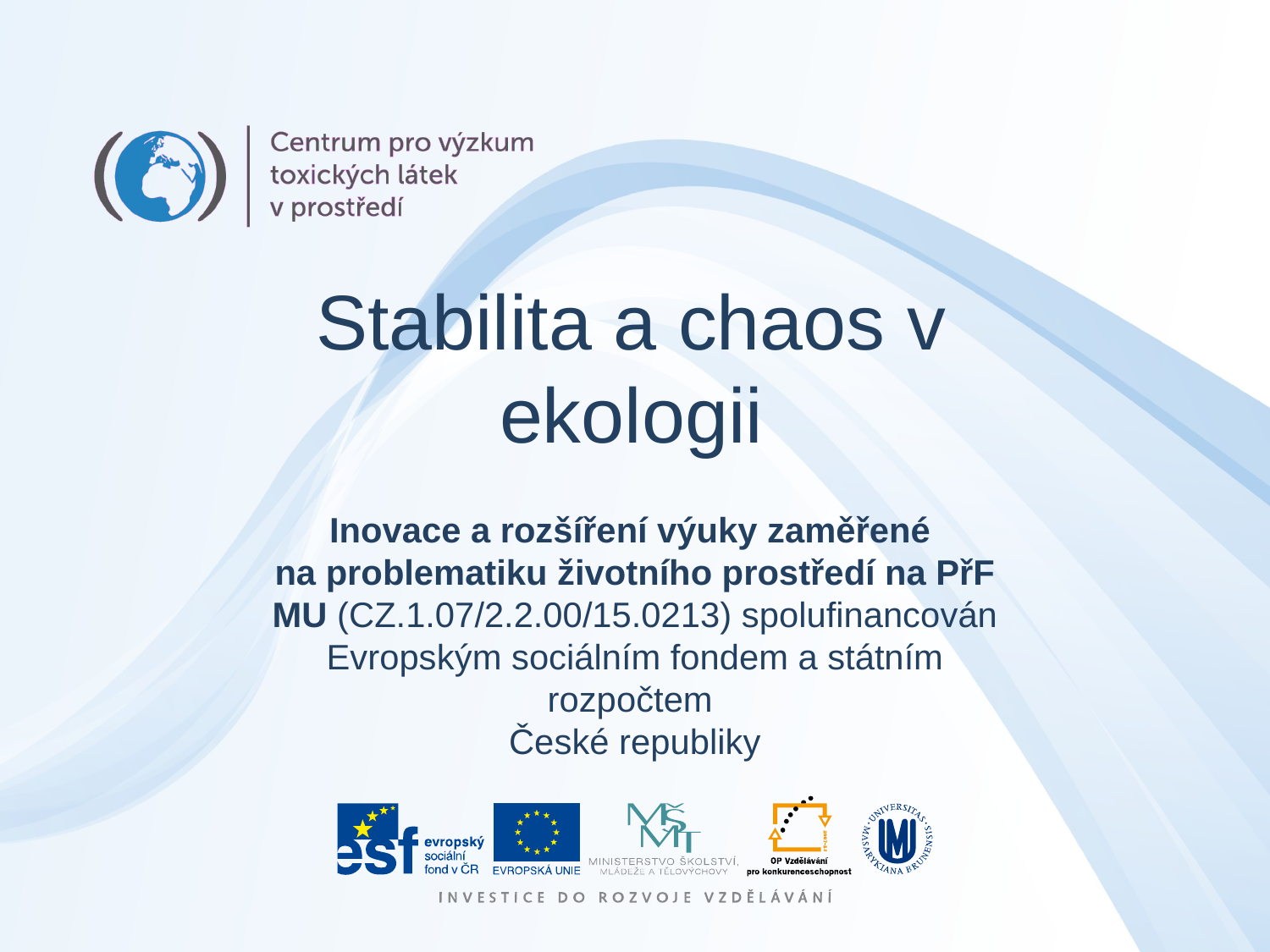

Stabilita a chaos v ekologii

Inovace a rozšíření výuky zaměřené
na problematiku životního prostředí na PřF MU (CZ.1.07/2.2.00/15.0213) spolufinancován Evropským sociálním fondem a státním rozpočtem
České republiky